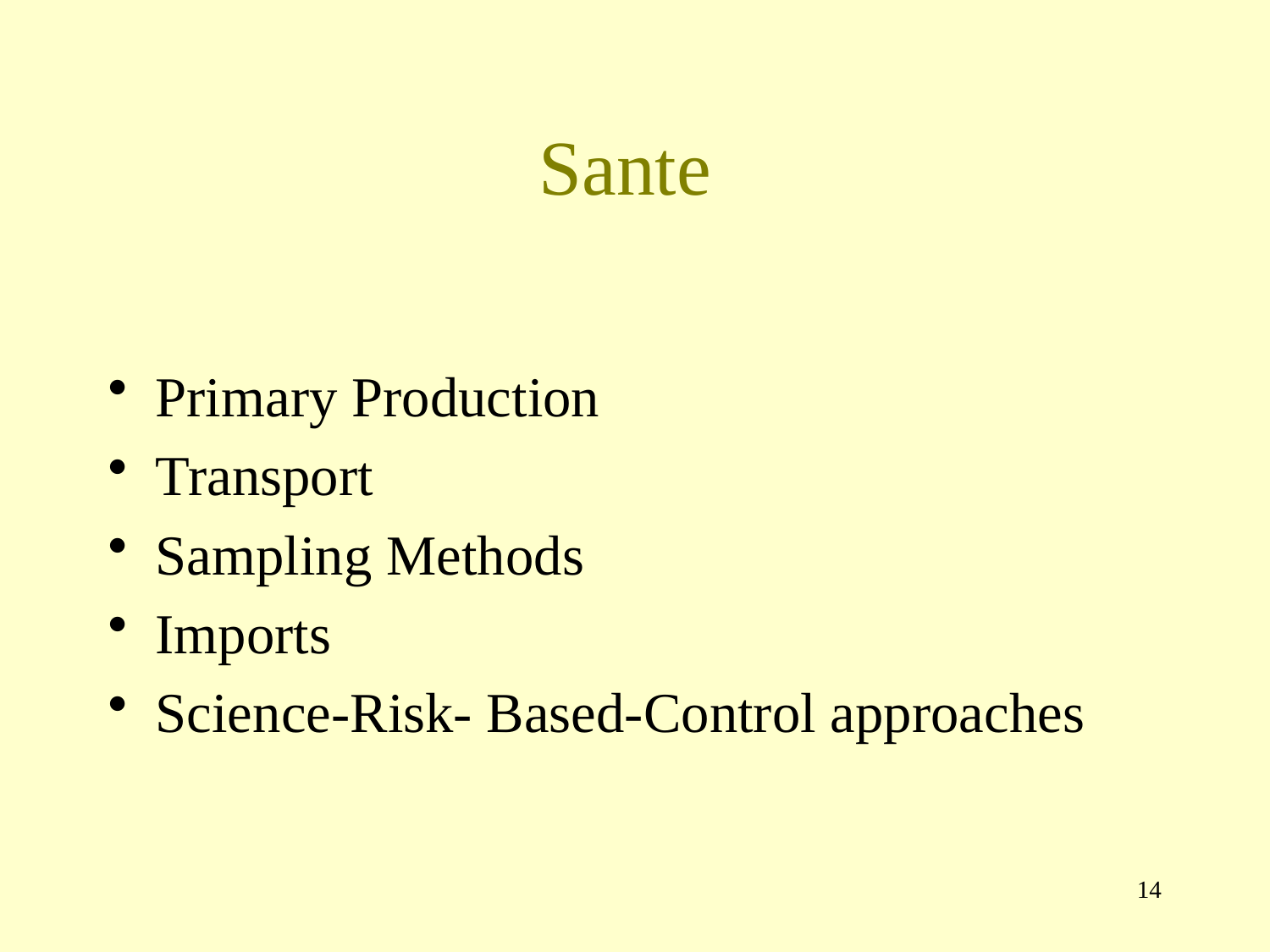

# Sante

Primary Production
Transport
Sampling Methods
Imports
Science-Risk- Based-Control approaches
14